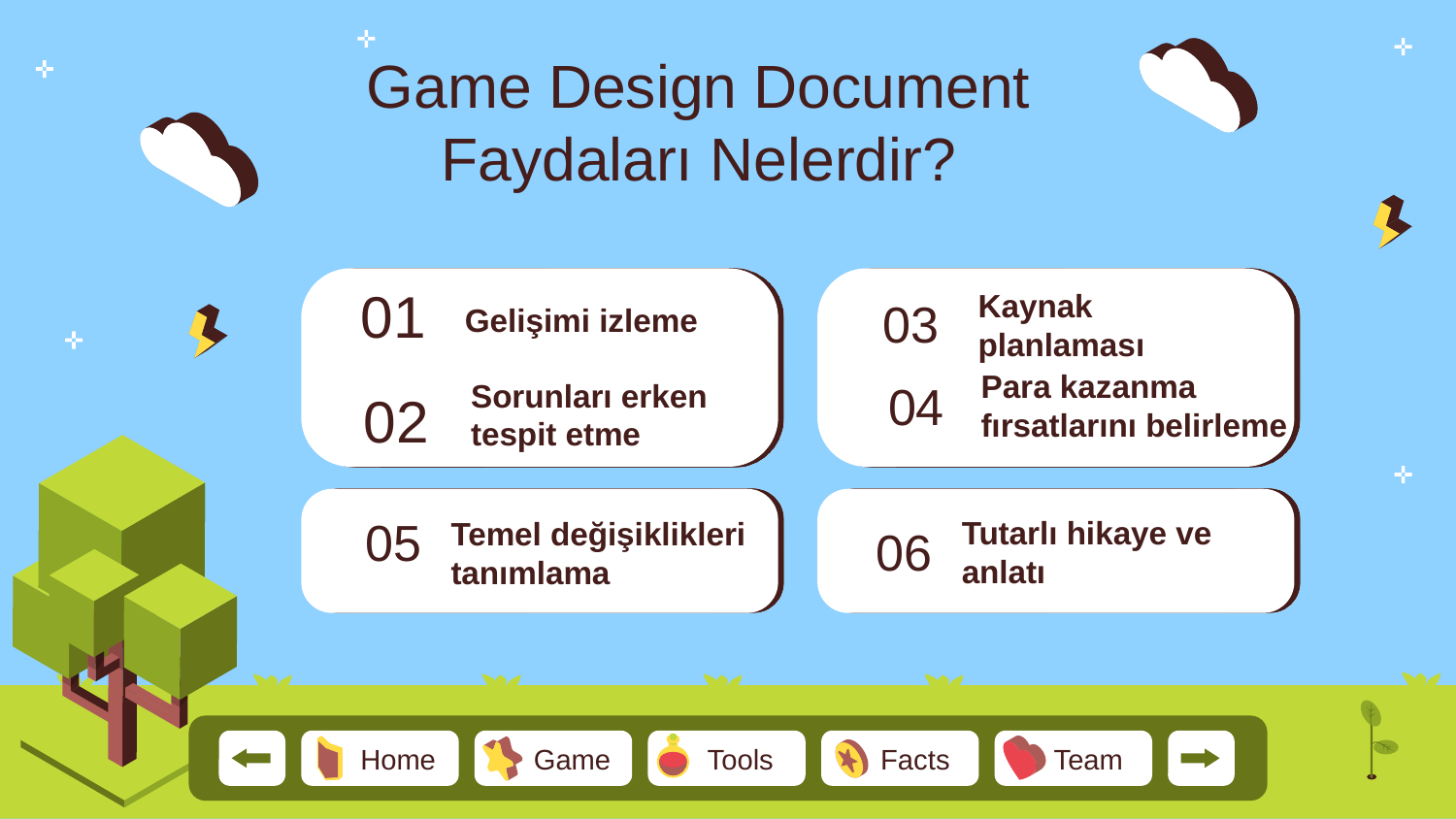

# Game Design Document Faydaları Nelerdir?

01
03
Gelişimi izleme
Kaynak planlaması

02
04
Para kazanma fırsatlarını belirleme
Sorunları erken tespit etme

05
06
Tutarlı hikaye ve anlatı
Temel değişiklikleri tanımlama

Team
Home
Game
Tools
Facts